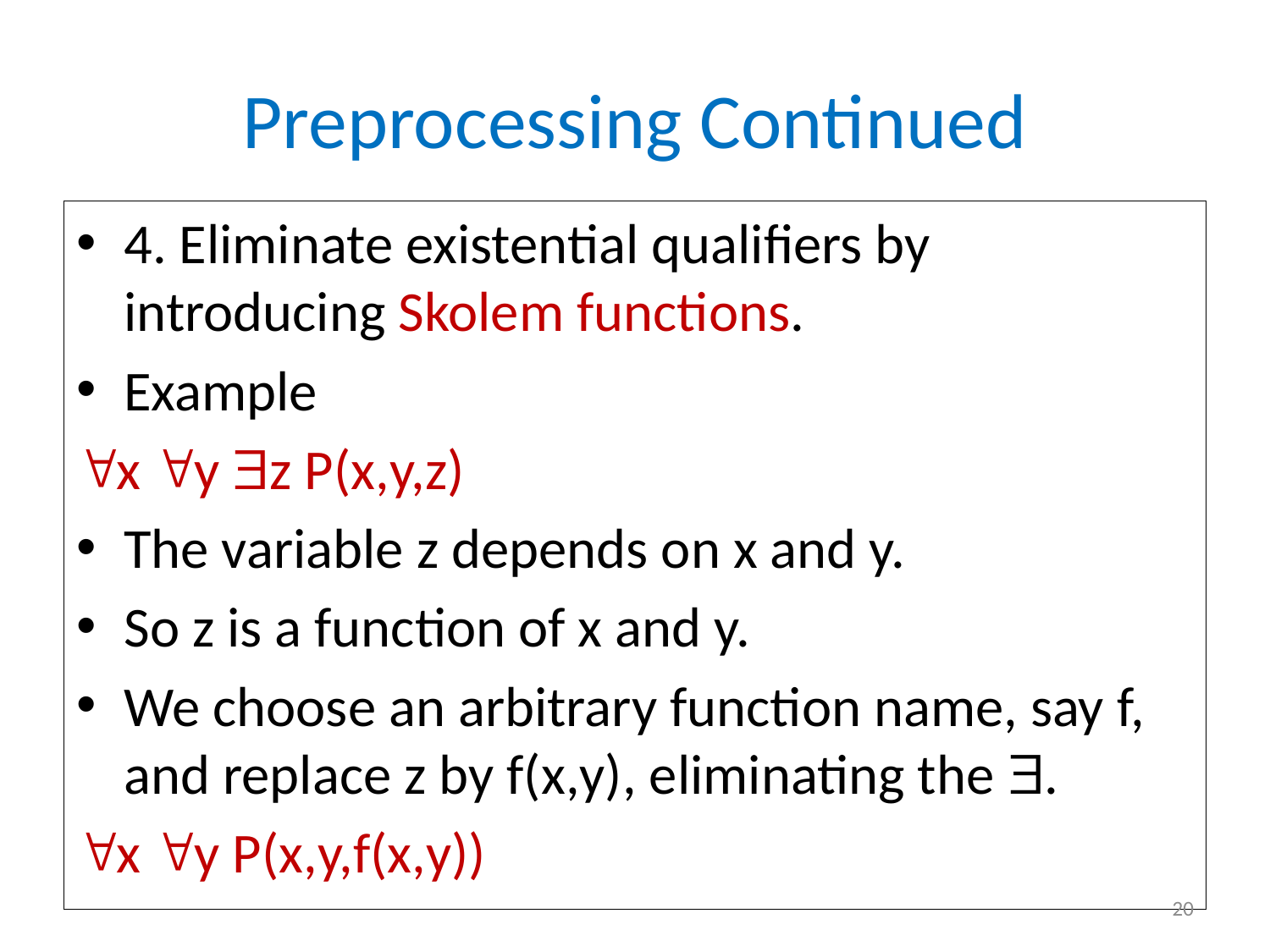

# Preprocessing Continued
4. Eliminate existential qualifiers by introducing Skolem functions.
Example
∀x ∀y ∃z P(x,y,z)
The variable z depends on x and y.
So z is a function of x and y.
We choose an arbitrary function name, say f, and replace z by f(x,y), eliminating the ∃.
∀x ∀y P(x,y,f(x,y))

20